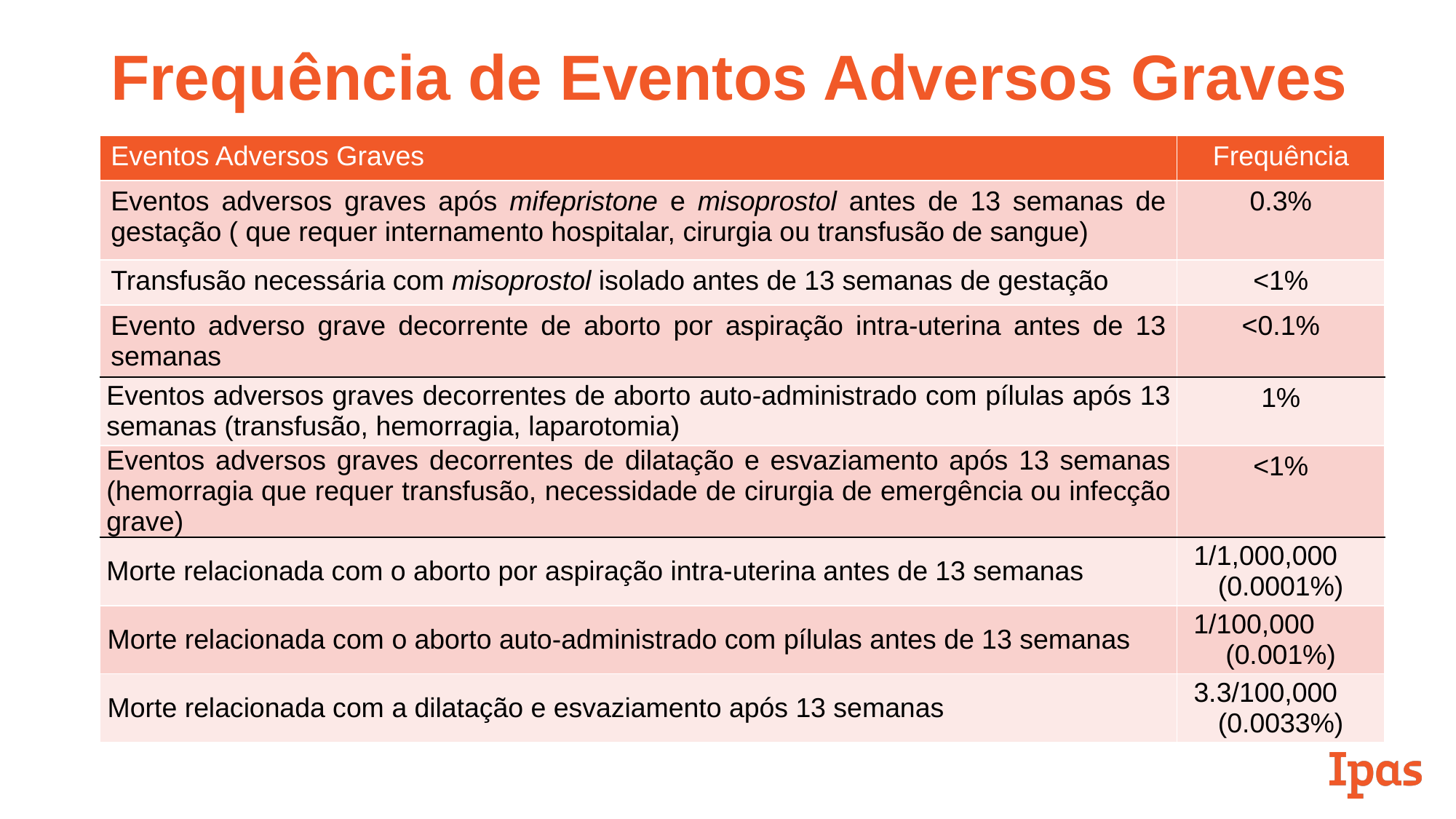

# Frequência de Eventos Adversos Graves
| Eventos Adversos Graves | Frequência |
| --- | --- |
| Eventos adversos graves após mifepristone e misoprostol antes de 13 semanas de gestação ( que requer internamento hospitalar, cirurgia ou transfusão de sangue) | 0.3% |
| Transfusão necessária com misoprostol isolado antes de 13 semanas de gestação | <1% |
| Evento adverso grave decorrente de aborto por aspiração intra-uterina antes de 13 semanas | <0.1% |
| Eventos adversos graves decorrentes de aborto auto-administrado com pílulas após 13 semanas (transfusão, hemorragia, laparotomia) | 1% |
| Eventos adversos graves decorrentes de dilatação e esvaziamento após 13 semanas (hemorragia que requer transfusão, necessidade de cirurgia de emergência ou infecção grave) | <1% |
| Morte relacionada com o aborto por aspiração intra-uterina antes de 13 semanas | 1/1,000,000 (0.0001%) |
| Morte relacionada com o aborto auto-administrado com pílulas antes de 13 semanas | 1/100,000 (0.001%) |
| Morte relacionada com a dilatação e esvaziamento após 13 semanas | 3.3/100,000 (0.0033%) |